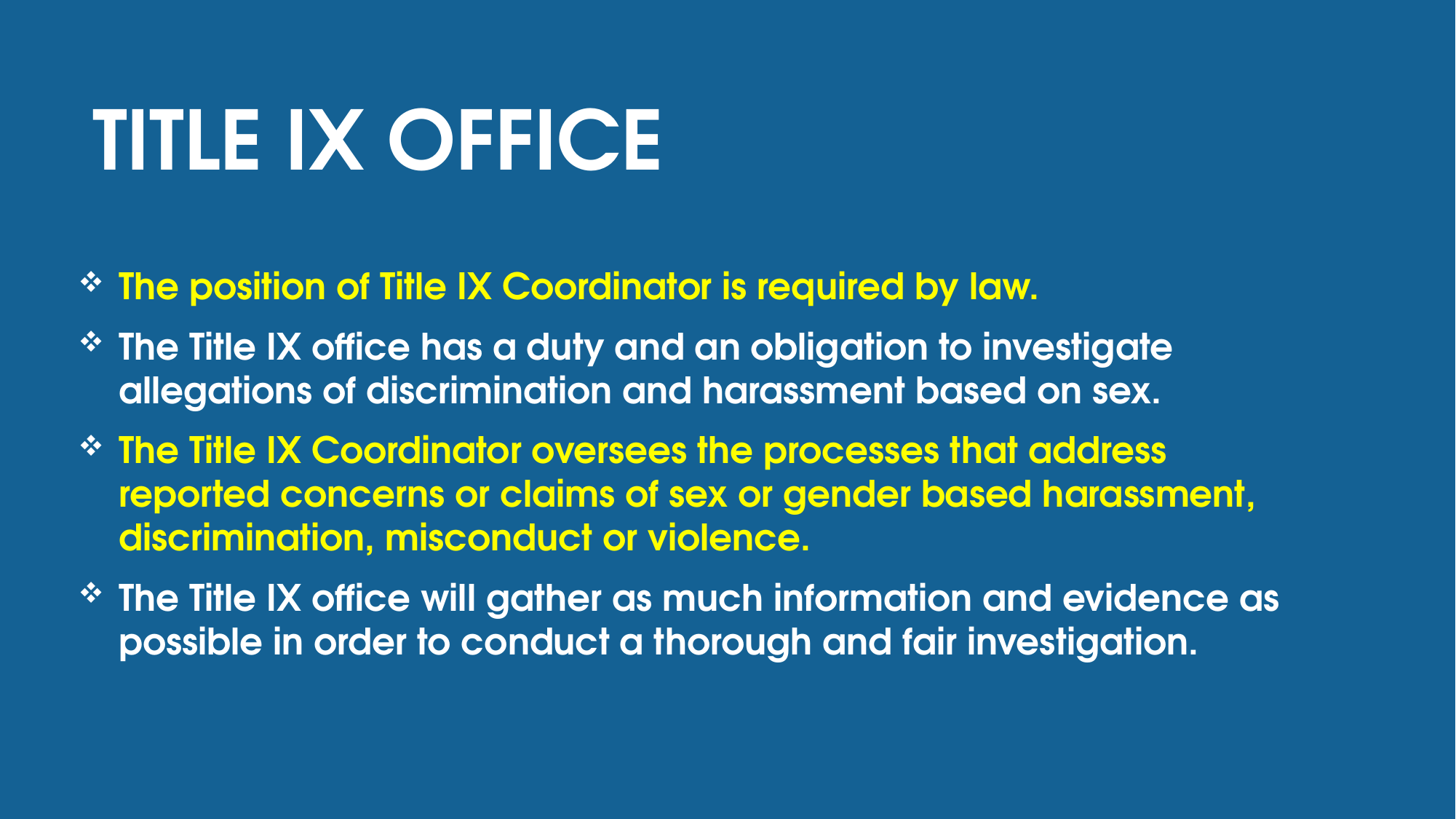

# Title ix office
The position of Title IX Coordinator is required by law.
The Title IX office has a duty and an obligation to investigate allegations of discrimination and harassment based on sex.
The Title IX Coordinator oversees the processes that address reported concerns or claims of sex or gender based harassment, discrimination, misconduct or violence.
The Title IX office will gather as much information and evidence as possible in order to conduct a thorough and fair investigation.